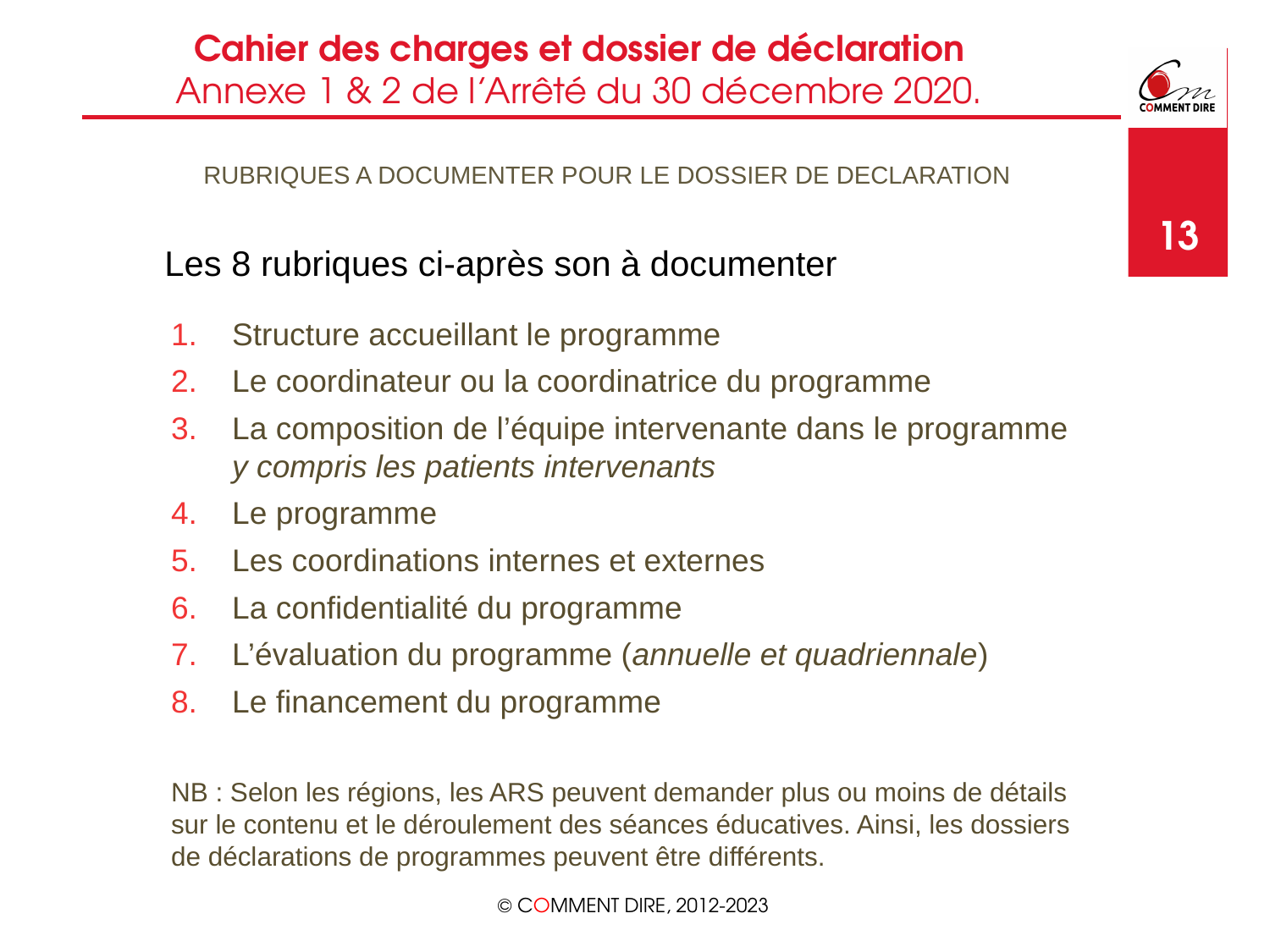

# Cahier des charges et dossier de déclaration Annexe 1 & 2 de l’Arrêté du 30 décembre 2020.
RUBRIQUES A DOCUMENTER POUR LE DOSSIER DE DECLARATION
13
Les 8 rubriques ci-après son à documenter
Structure accueillant le programme
Le coordinateur ou la coordinatrice du programme
La composition de l’équipe intervenante dans le programme y compris les patients intervenants
Le programme
Les coordinations internes et externes
La confidentialité du programme
L’évaluation du programme (annuelle et quadriennale)
Le financement du programme

NB : Selon les régions, les ARS peuvent demander plus ou moins de détails sur le contenu et le déroulement des séances éducatives. Ainsi, les dossiers de déclarations de programmes peuvent être différents.
© COMMENT DIRE, 2012-2023